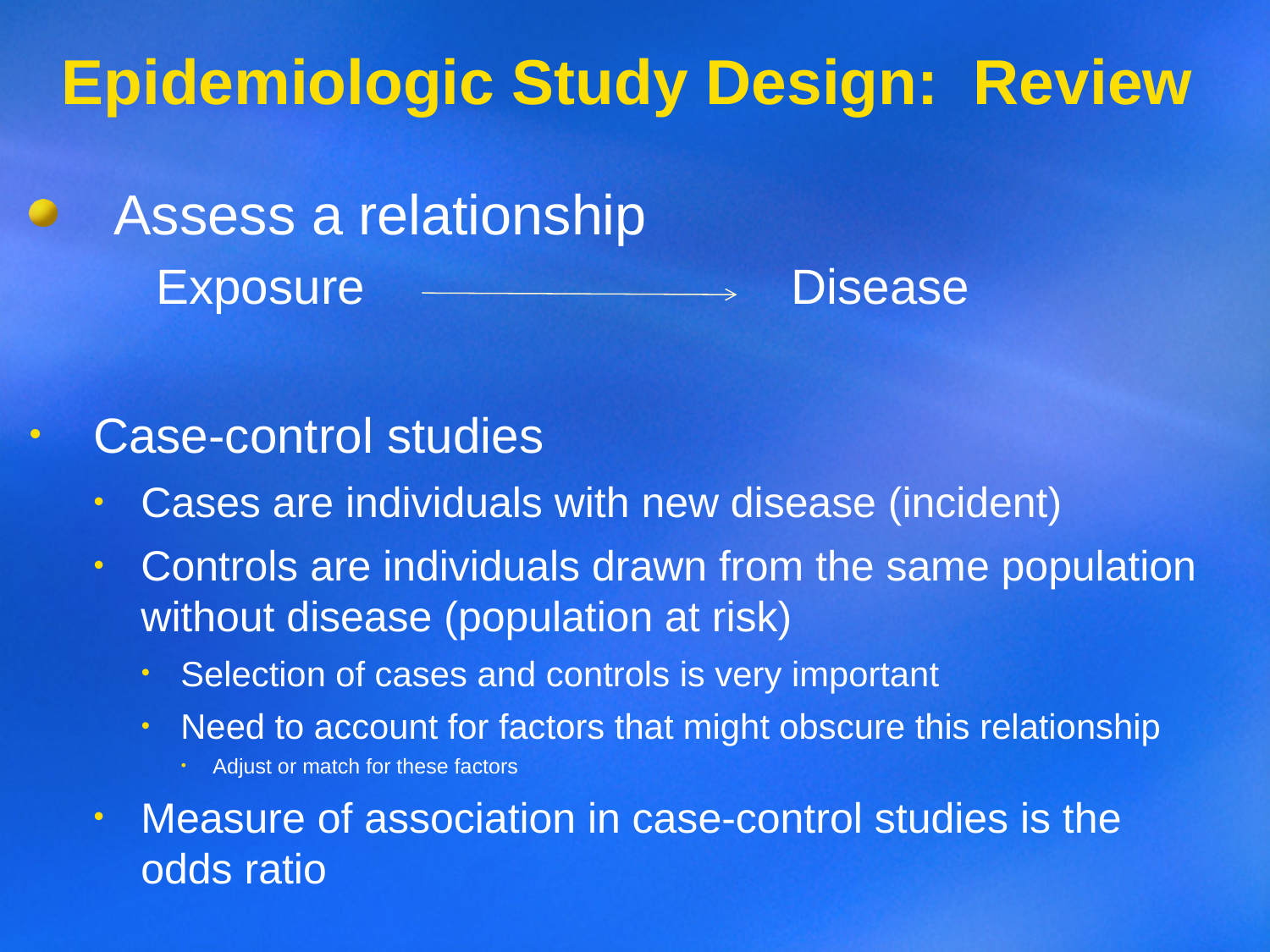

# Epidemiologic Study Design:  Review
Assess a relationship
	Exposure  			 	Disease

Case-control studies
Cases are individuals with new disease (incident)
Controls are individuals drawn from the same population without disease (population at risk)
Selection of cases and controls is very important
Need to account for factors that might obscure this relationship
Adjust or match for these factors
Measure of association in case-control studies is the odds ratio